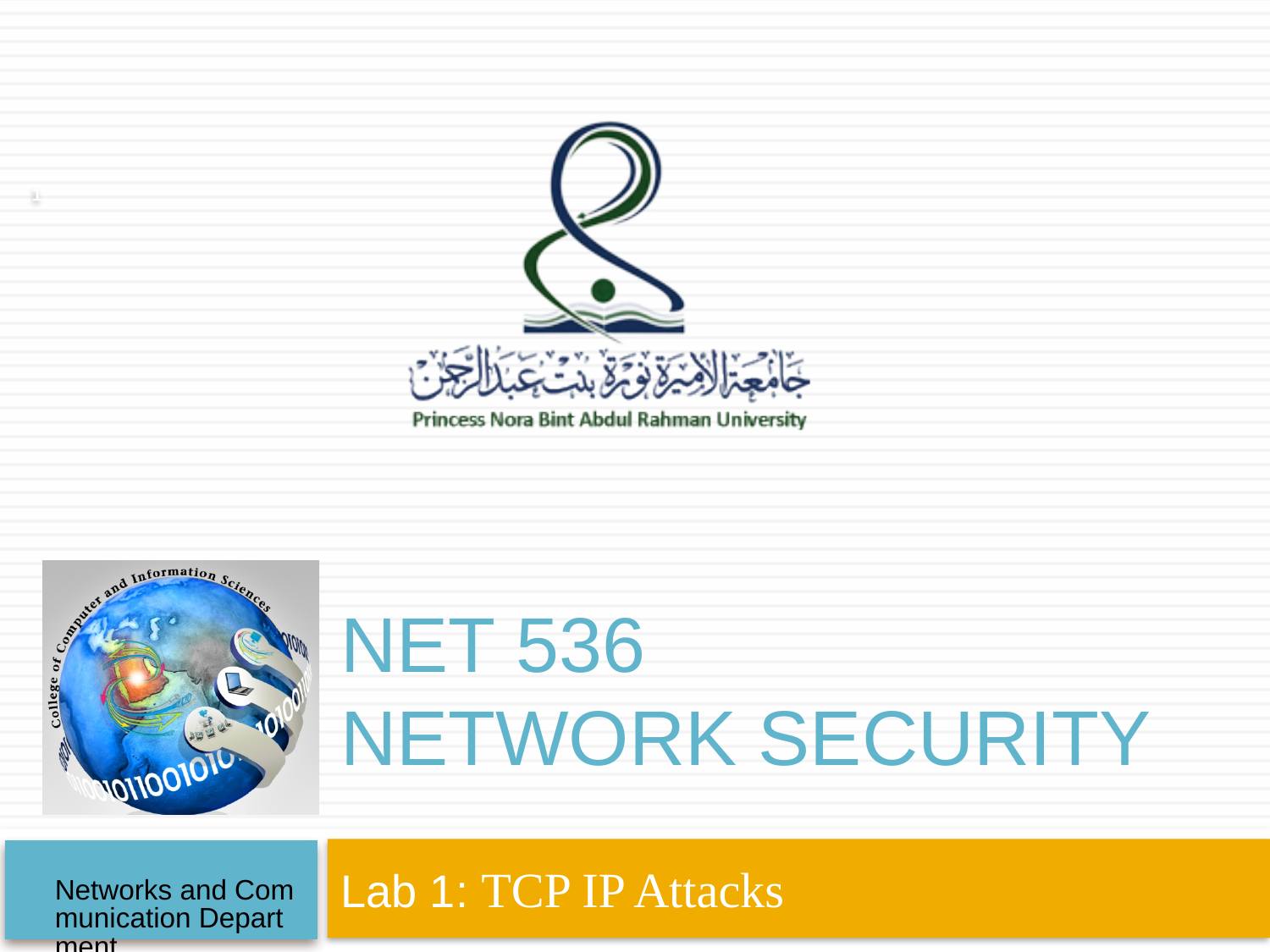

1
# NET 536 Network Security
Lab 1: TCP IP Attacks
Networks and Communication Department